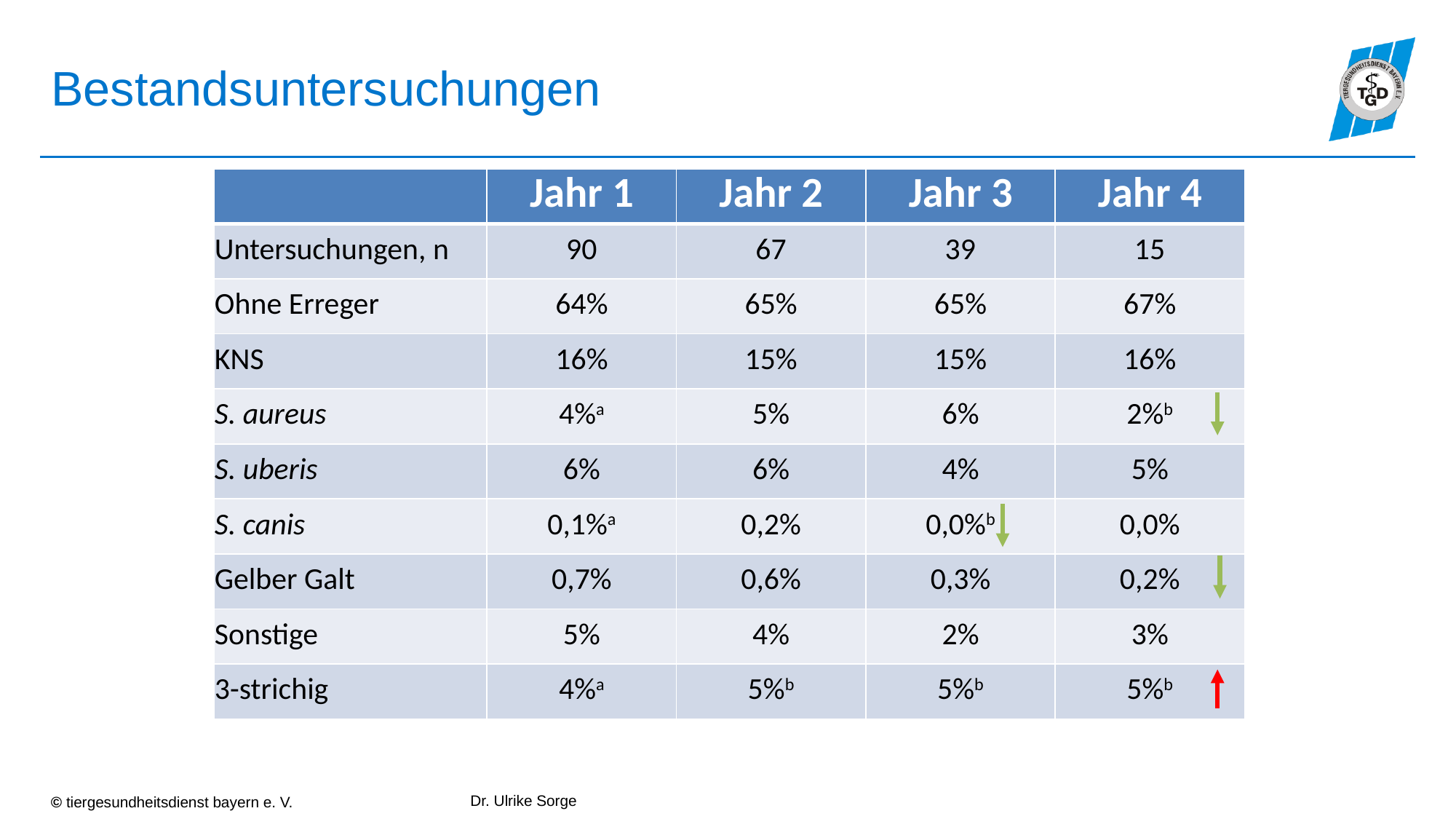

# Bestandsuntersuchungen
|  | Jahr 1 | Jahr 2 | Jahr 3 | Jahr 4 |
| --- | --- | --- | --- | --- |
| Untersuchungen, n | 90 | 67 | 39 | 15 |
| Ohne Erreger | 64% | 65% | 65% | 67% |
| KNS | 16% | 15% | 15% | 16% |
| S. aureus | 4%a | 5% | 6% | 2%b |
| S. uberis | 6% | 6% | 4% | 5% |
| S. canis | 0,1%a | 0,2% | 0,0%b | 0,0% |
| Gelber Galt | 0,7% | 0,6% | 0,3% | 0,2% |
| Sonstige | 5% | 4% | 2% | 3% |
| 3-strichig | 4%a | 5%b | 5%b | 5%b |